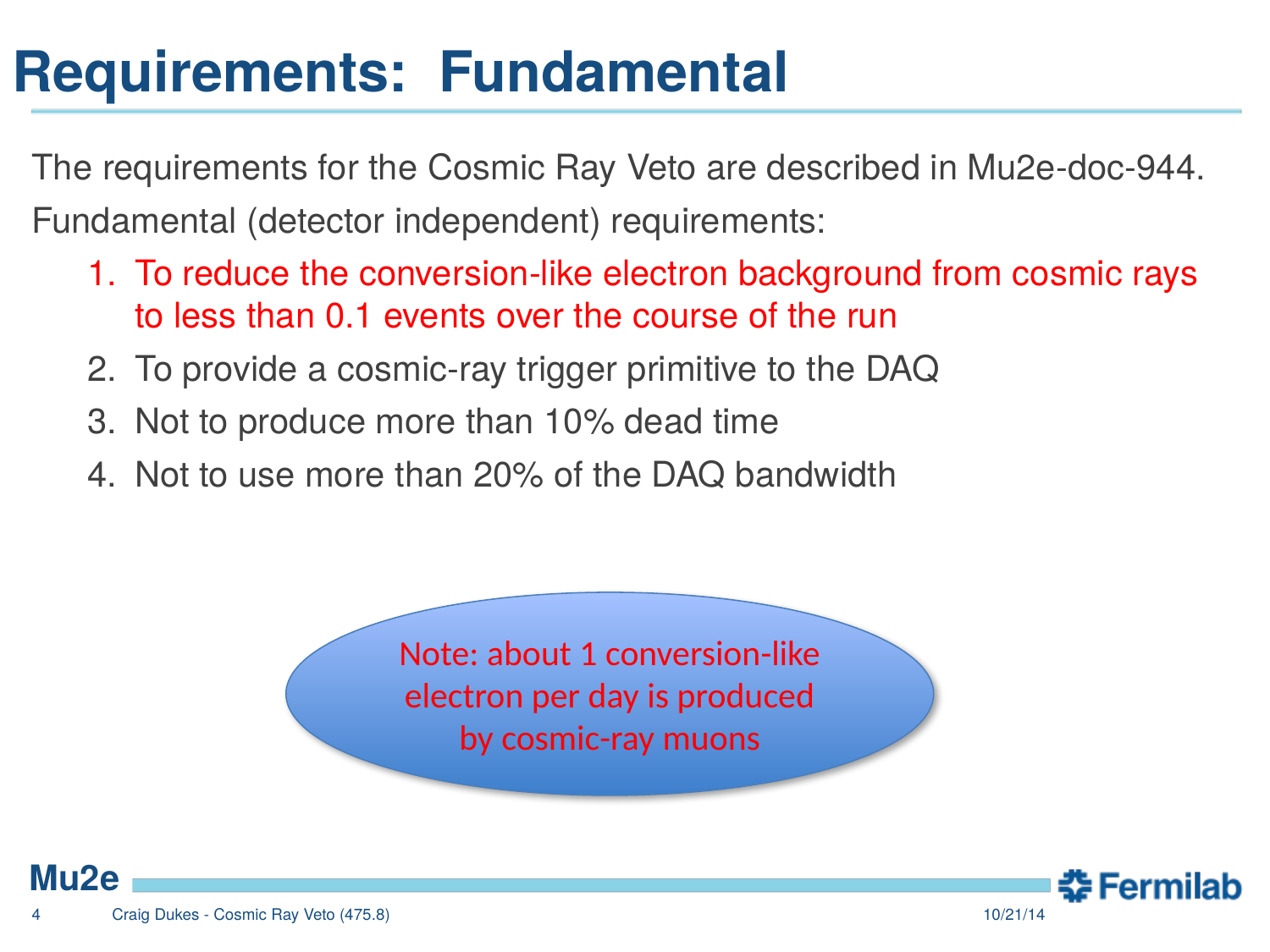

# Requirements:  Fundamental
The requirements for the Cosmic Ray Veto are described in Mu2e-doc-944.
Fundamental (detector independent) requirements:
To reduce the conversion-like electron background from cosmic rays to less than 0.1 events over the course of the run
To provide a cosmic-ray trigger primitive to the DAQ
Not to produce more than 10% dead time
Not to use more than 20% of the DAQ bandwidth

Note: about 1 conversion-like electron per day is produced by cosmic-ray muons
4
Craig Dukes - Cosmic Ray Veto (475.8)
10/21/14